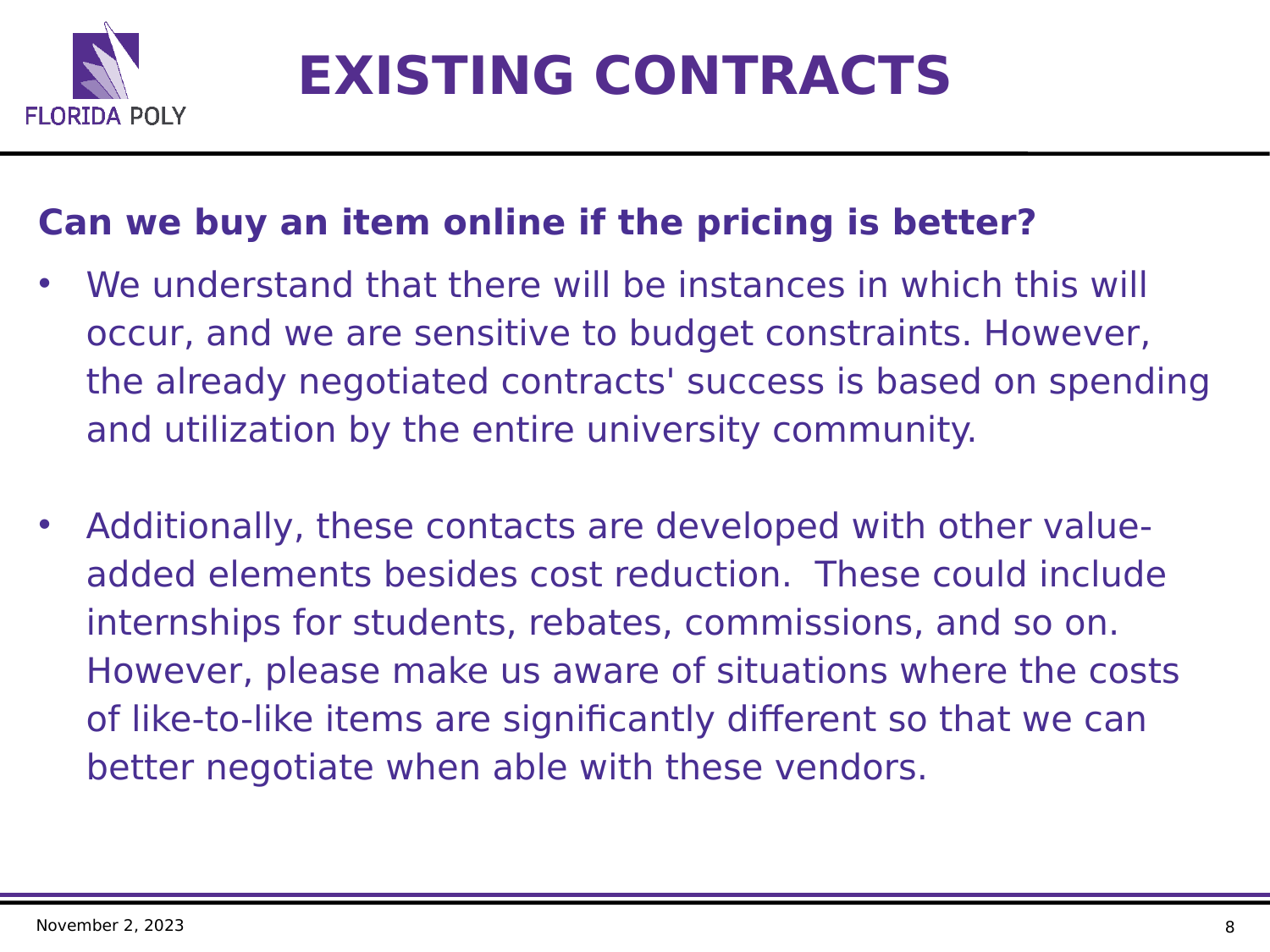

# EXISTING Contracts
Can we buy an item online if the pricing is better?
We understand that there will be instances in which this will occur, and we are sensitive to budget constraints. However, the already negotiated contracts' success is based on spending and utilization by the entire university community.

Additionally, these contacts are developed with other value-added elements besides cost reduction.  These could include internships for students, rebates, commissions, and so on.  However, please make us aware of situations where the costs of like-to-like items are significantly different so that we can better negotiate when able with these vendors.